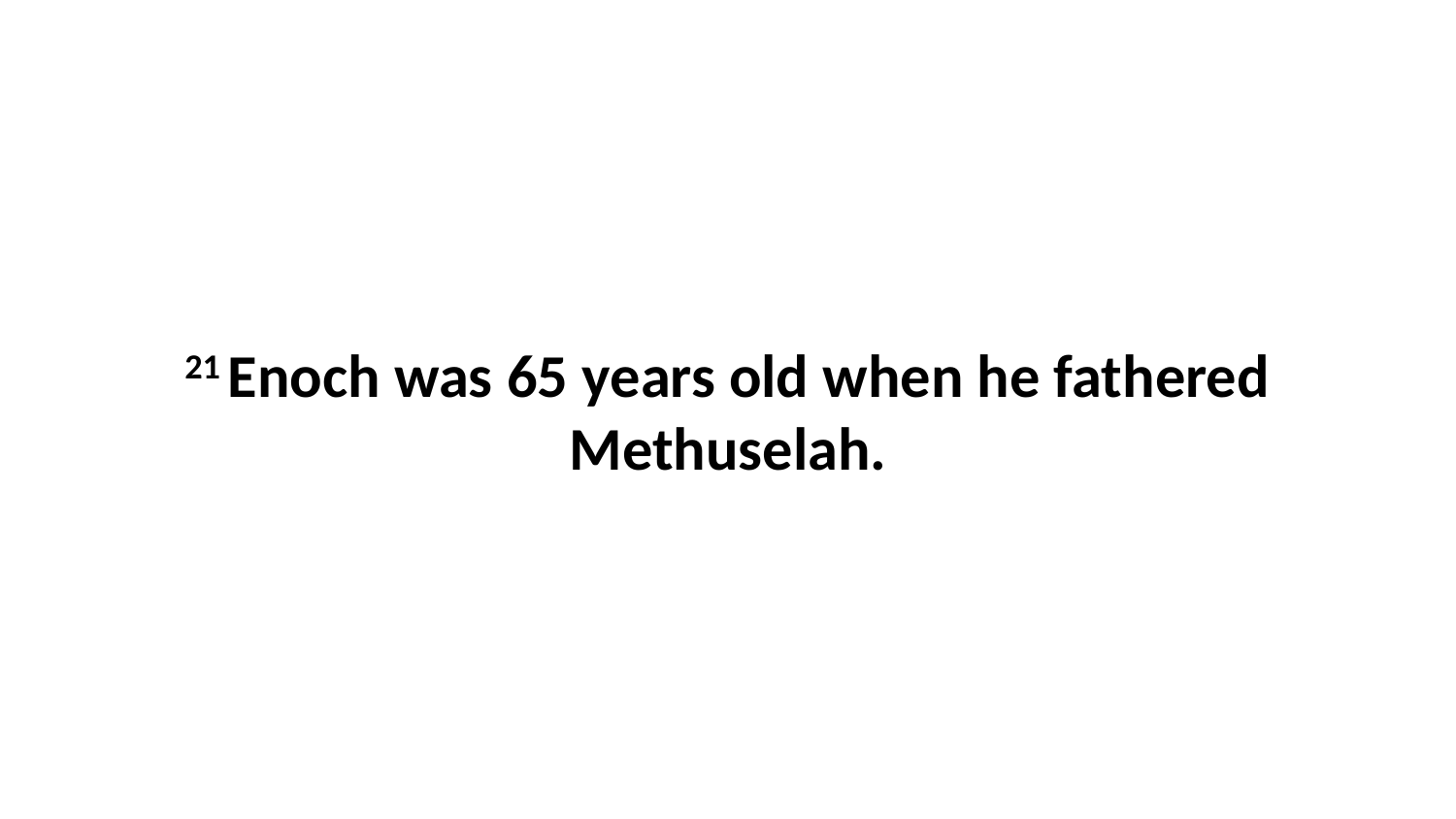

21 Enoch was 65 years old when he fathered Methuselah.